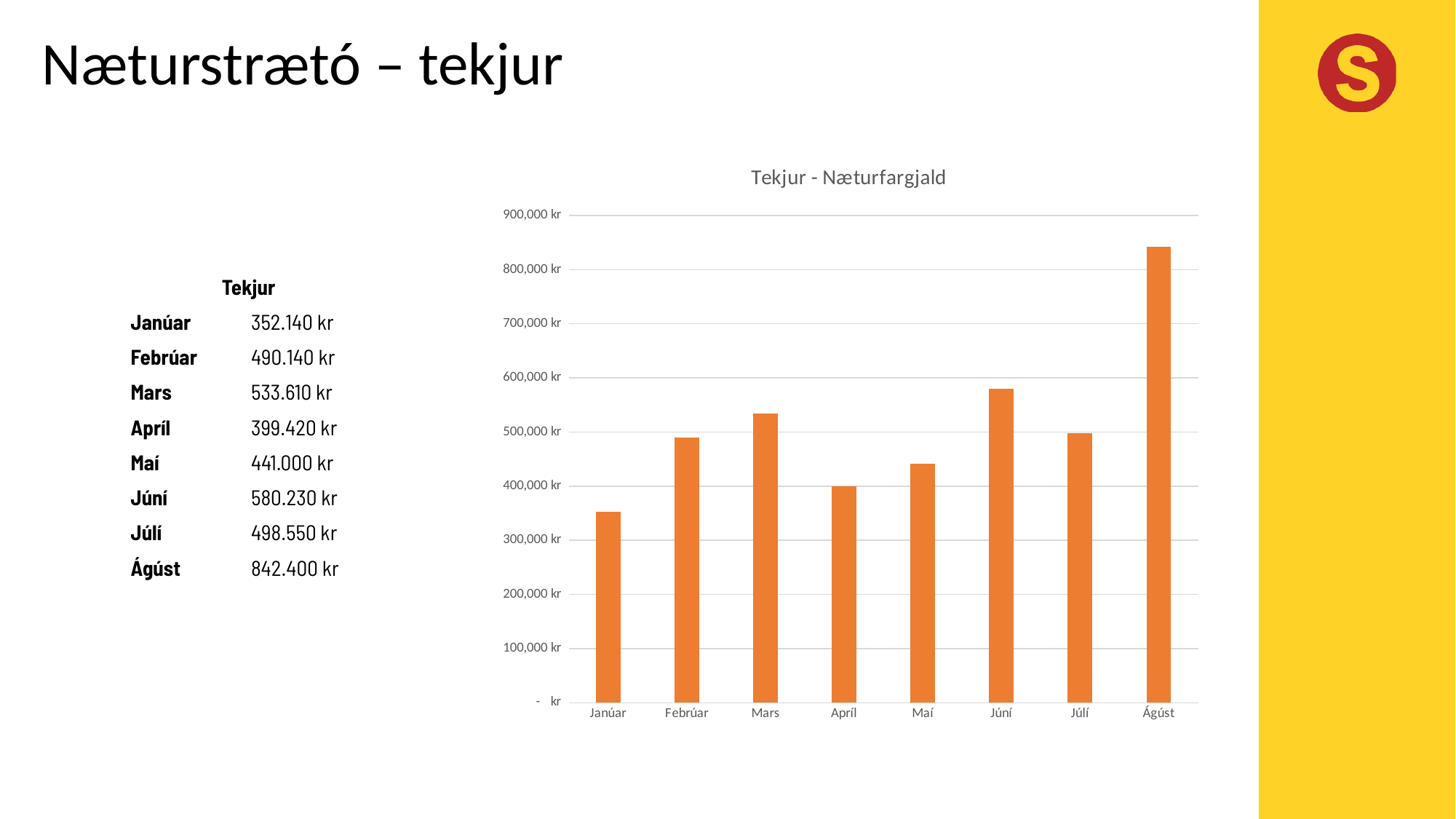

# Næturstrætó – tekjur

### Chart: Tekjur - Næturfargjald

| Category | Tekjur |
|---|---|
| Janúar | 352140.0 |
| Febrúar | 490140.0 |
| Mars | 533610.0 |
| Apríl | 399420.0 |
| Maí | 441000.0 |
| Júní | 580230.0 |
| Júlí | 498550.0 |
| Ágúst | 842400.0 |
|  | Tekjur |
| --- | --- |
| Janúar | 352.140 kr |
| Febrúar | 490.140 kr |
| Mars | 533.610 kr |
| Apríl | 399.420 kr |
| Maí | 441.000 kr |
| Júní | 580.230 kr |
| Júlí | 498.550 kr |
| Ágúst | 842.400 kr |